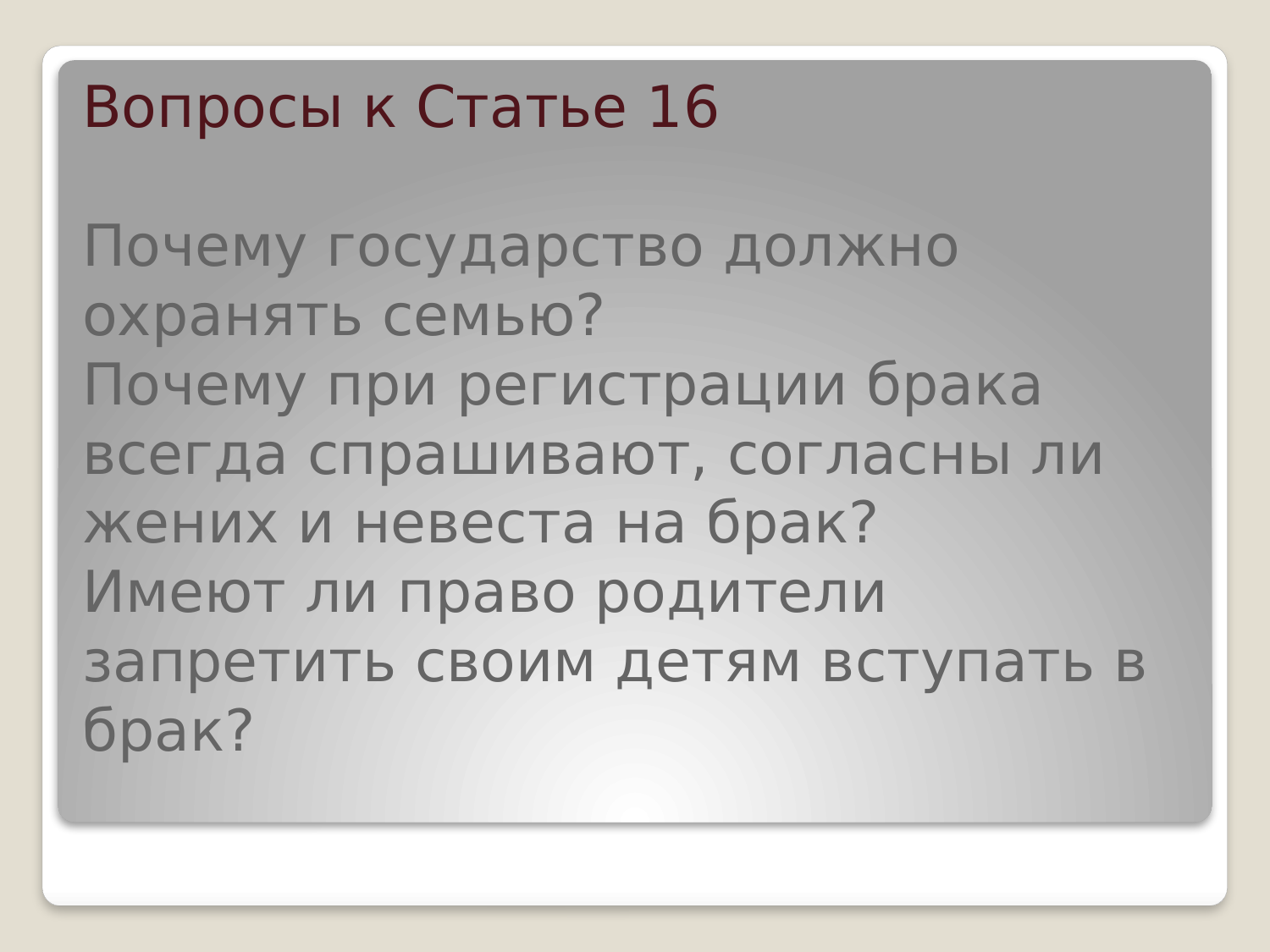

# Вопросы к Статье 16 Почему государство должно охранять семью? Почему при регистрации брака всегда спрашивают, соглас­ны ли жених и невеста на брак? Имеют ли право родители запретить своим детям вступать в брак?